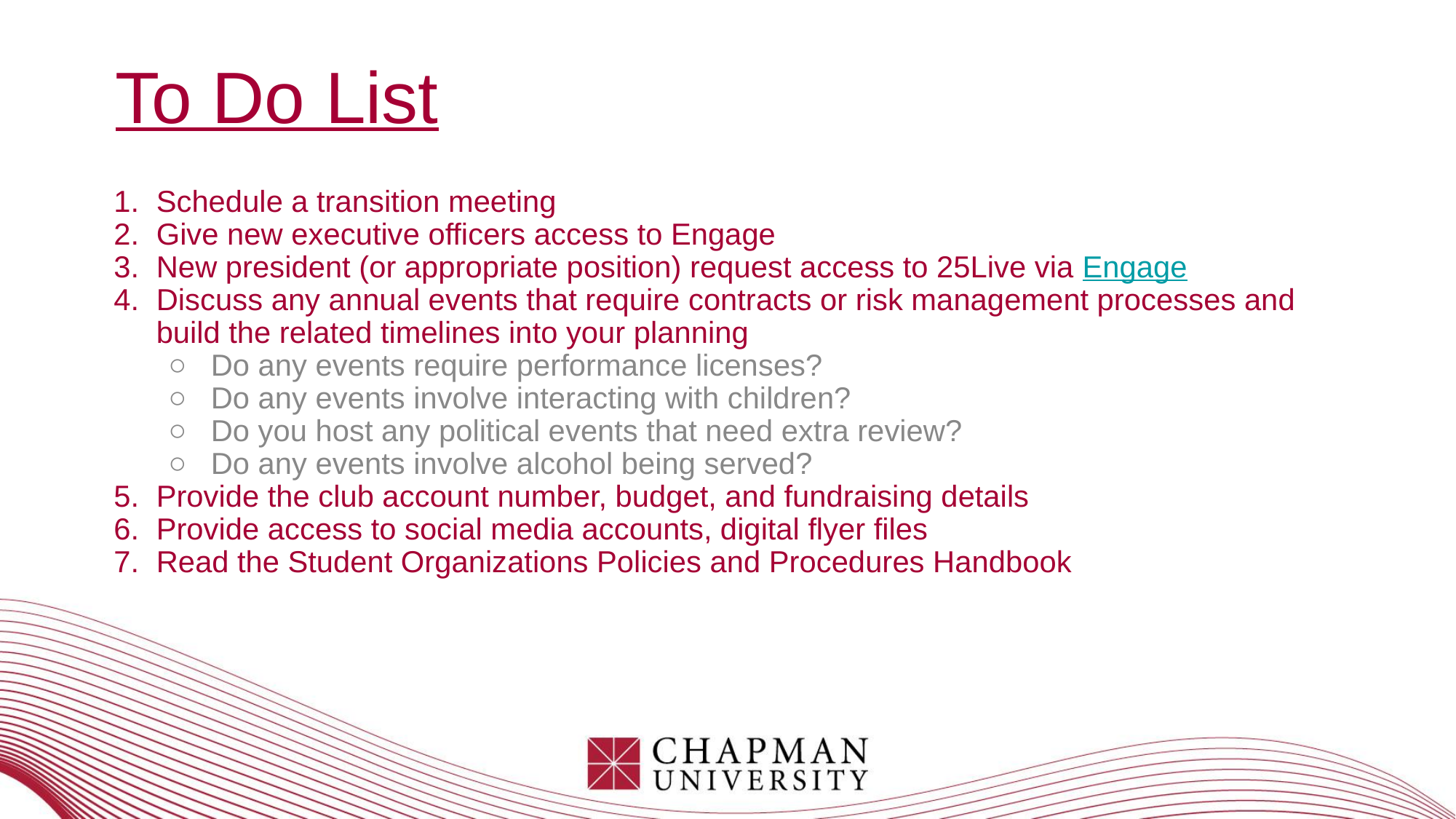

# To Do List
Schedule a transition meeting
Give new executive officers access to Engage
New president (or appropriate position) request access to 25Live via Engage
Discuss any annual events that require contracts or risk management processes and build the related timelines into your planning
Do any events require performance licenses?
Do any events involve interacting with children?
Do you host any political events that need extra review?
Do any events involve alcohol being served?
Provide the club account number, budget, and fundraising details
Provide access to social media accounts, digital flyer files
Read the Student Organizations Policies and Procedures Handbook